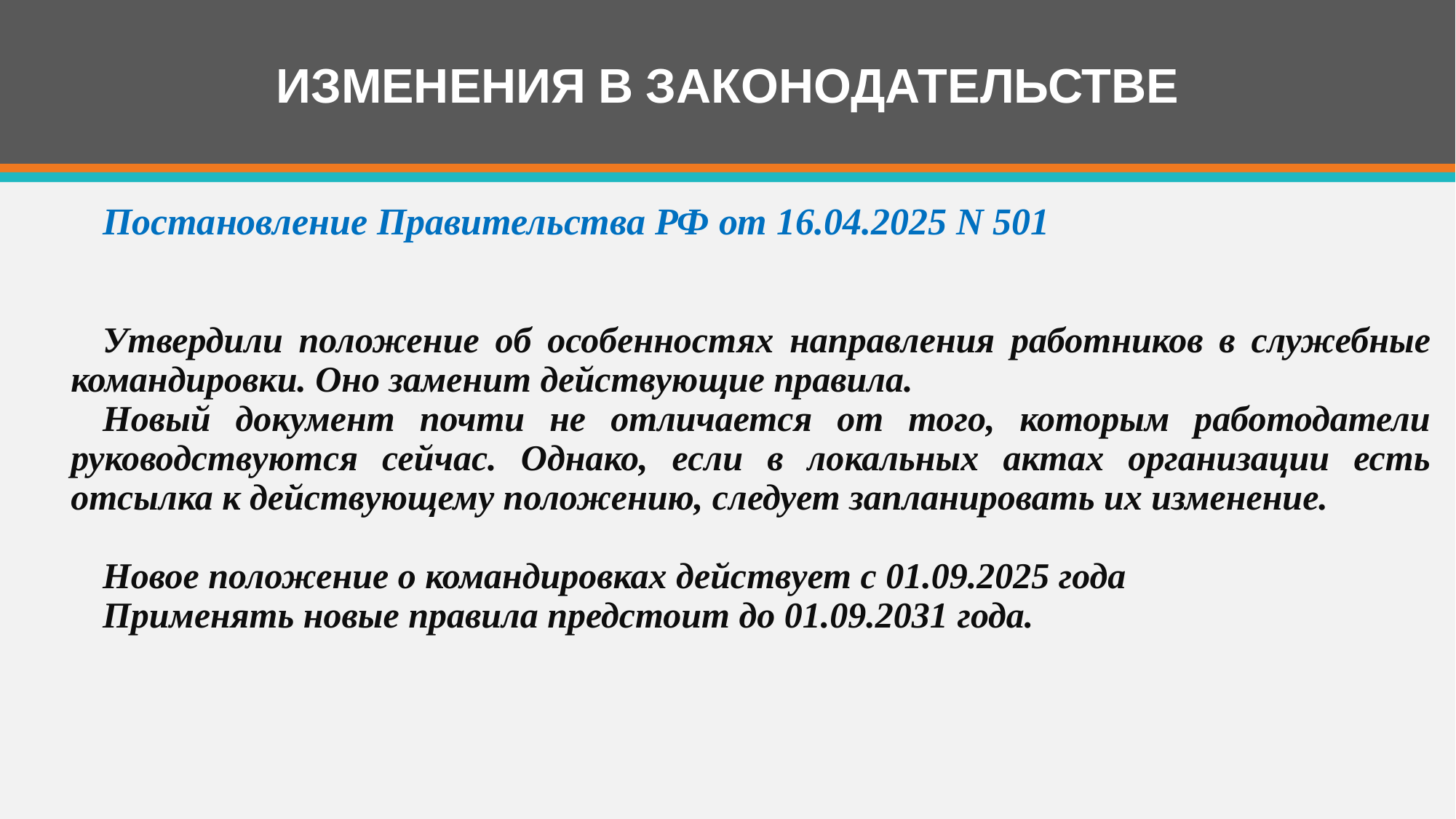

# ИЗМЕНЕНИЯ В ЗАКОНОДАТЕЛЬСТВЕ
Постановление Правительства РФ от 16.04.2025 N 501

Утвердили положение об особенностях направления работников в служебные командировки. Оно заменит действующие правила.
Новый документ почти не отличается от того, которым работодатели руководствуются сейчас. Однако, если в локальных актах организации есть отсылка к действующему положению, следует запланировать их изменение.

Новое положение о командировках действует с 01.09.2025 года
Применять новые правила предстоит до 01.09.2031 года.